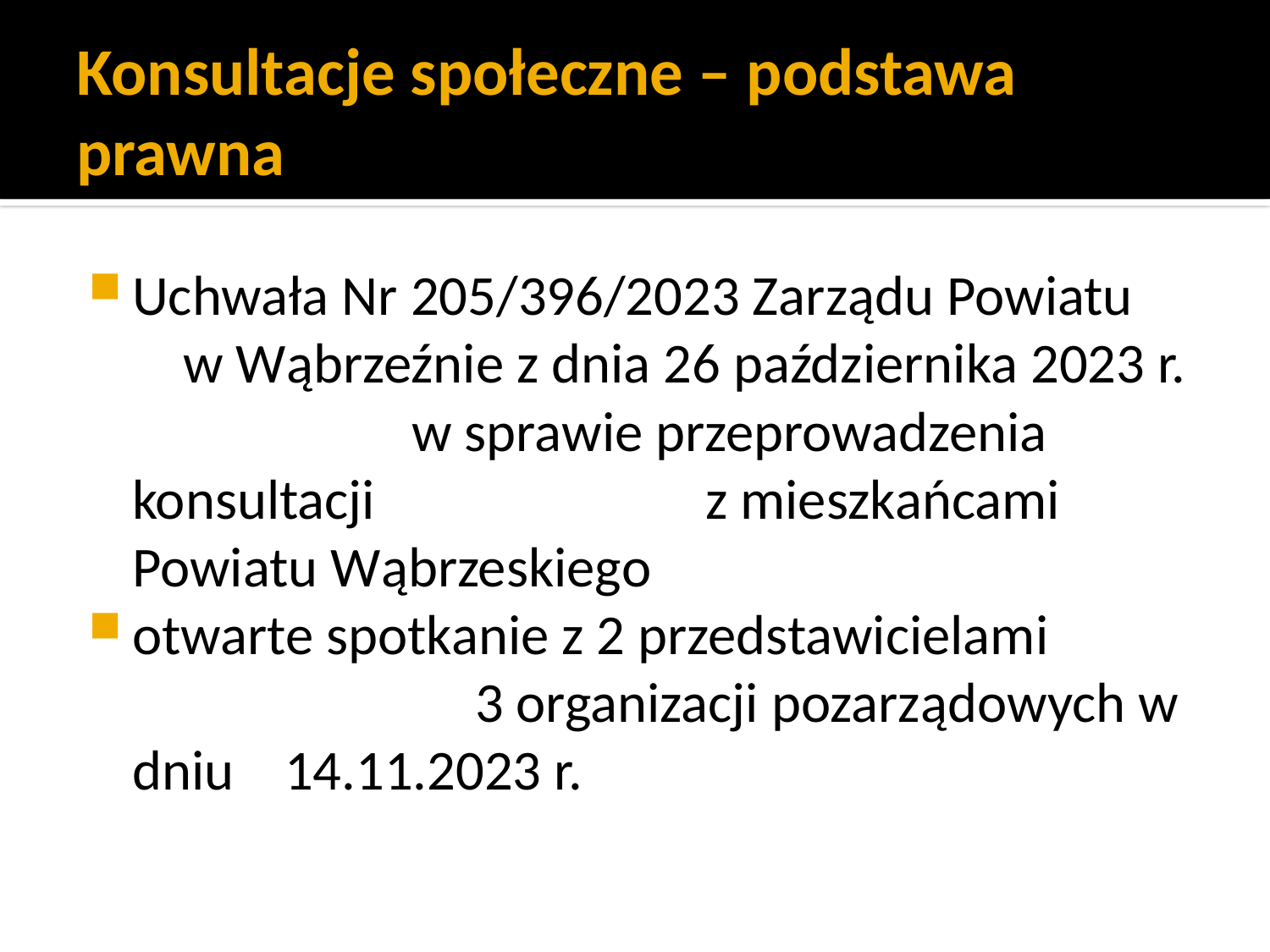

# Konsultacje społeczne – podstawa prawna
Uchwała Nr 205/396/2023 Zarządu Powiatu         w Wąbrzeźnie z dnia 26 października 2023 r.                       w sprawie przeprowadzenia konsultacji                          z mieszkańcami Powiatu Wąbrzeskiego
otwarte spotkanie z 2 przedstawicielami                                       3 organizacji pozarządowych w dniu    14.11.2023 r.